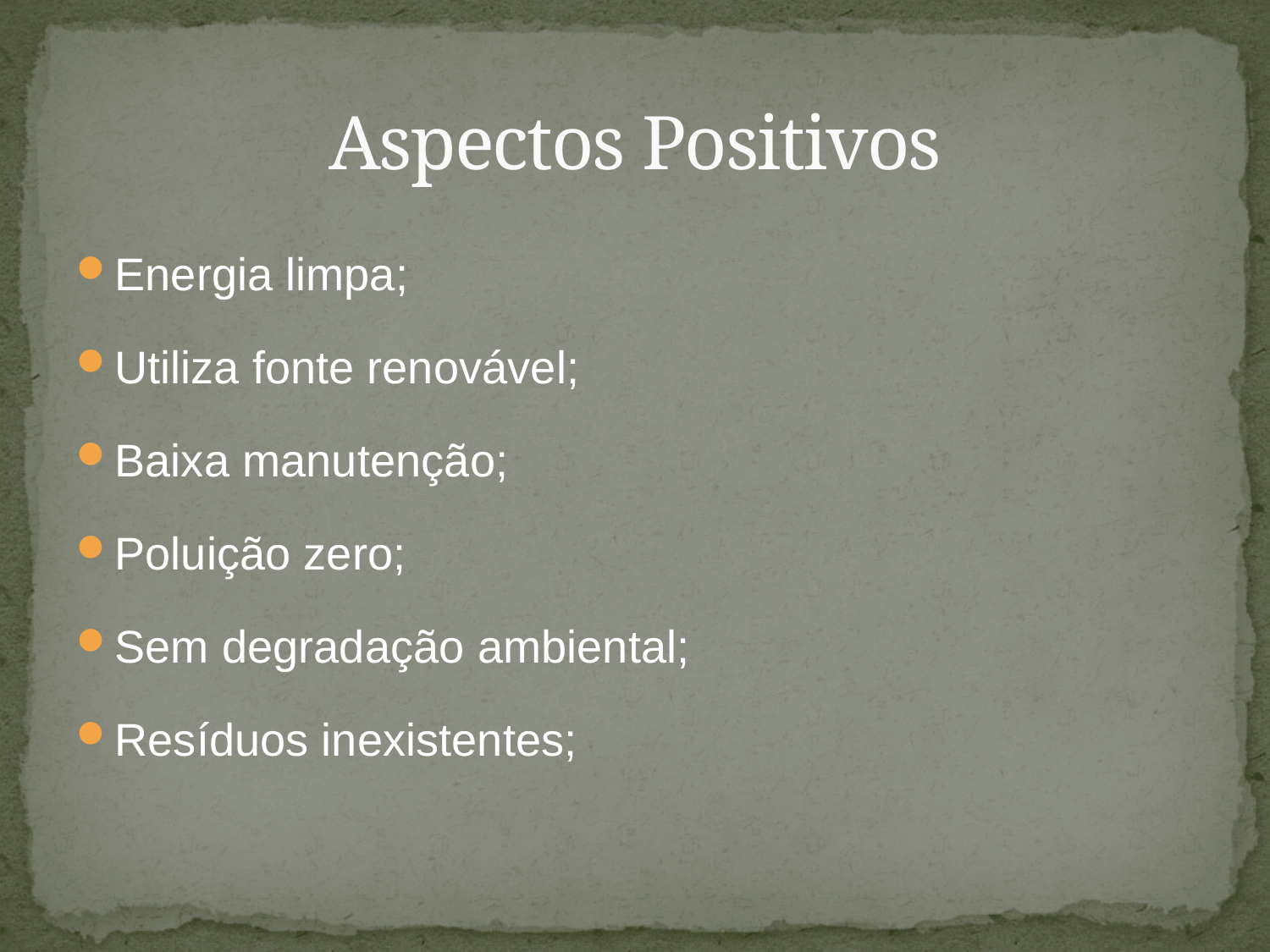

# Aspectos Positivos
Energia limpa;
Utiliza fonte renovável;
Baixa manutenção;
Poluição zero;
Sem degradação ambiental;
Resíduos inexistentes;